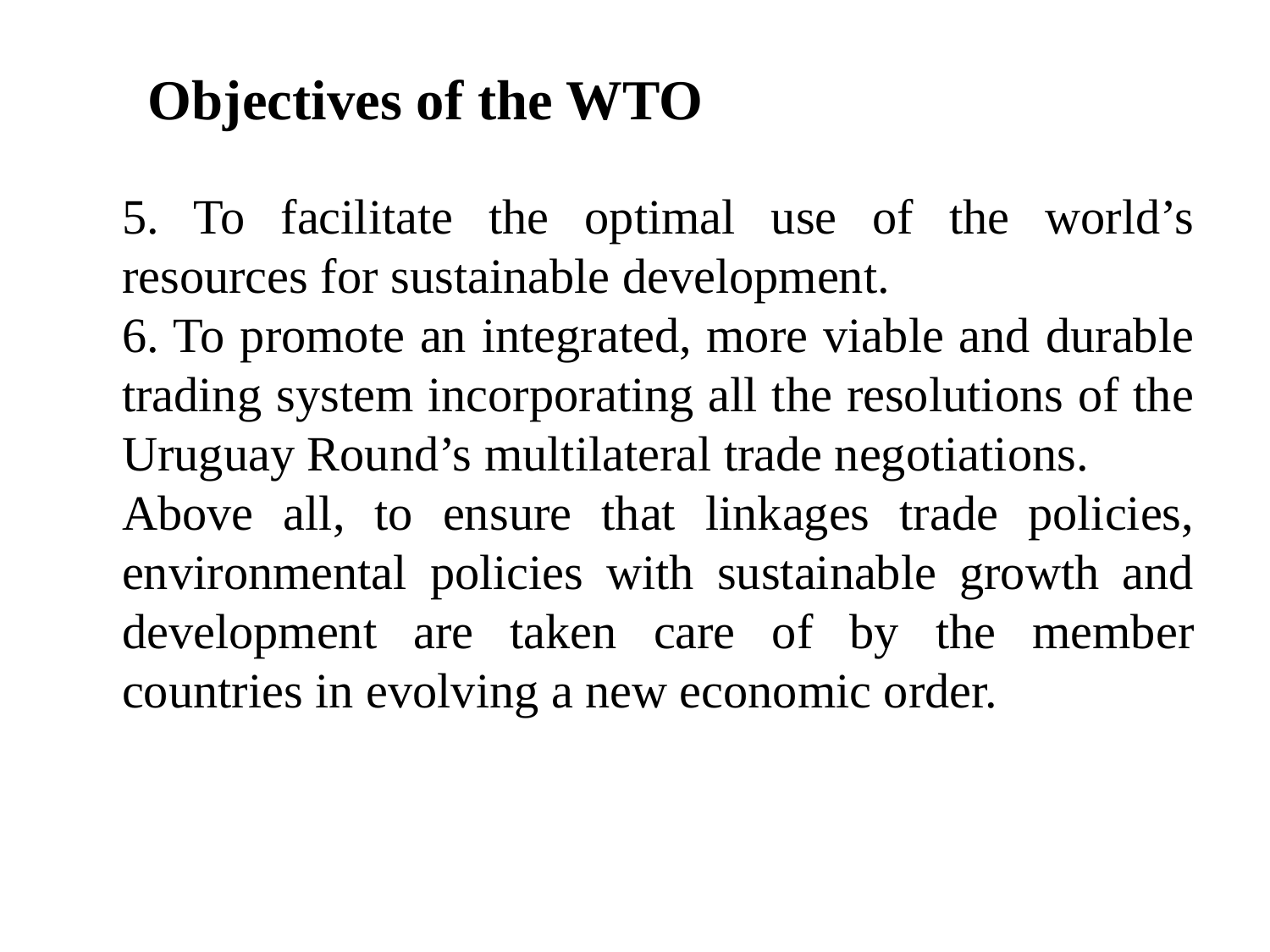

# Objectives of the WTO
5. To facilitate the optimal use of the world’s resources for sustainable development.
6. To promote an integrated, more viable and durable trading system incorporating all the resolutions of the Uruguay Round’s multilateral trade negotiations.
Above all, to ensure that linkages trade policies, environmental policies with sustainable growth and development are taken care of by the member countries in evolving a new economic order.